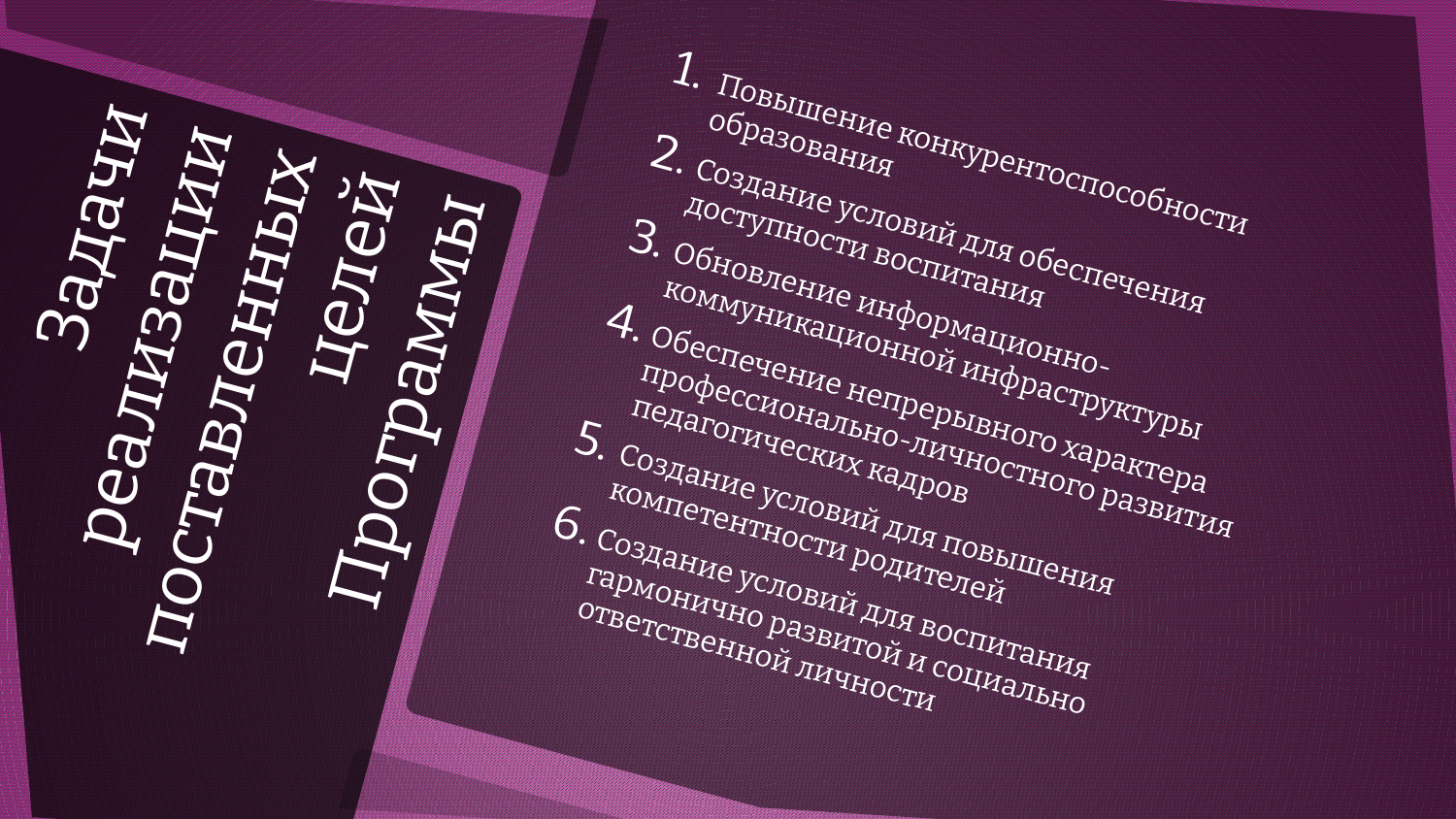

Повышение конкурентоспособности образования
Создание условий для обеспечения доступности воспитания
Обновление информационно-коммуникационной инфраструктуры
Обеспечение непрерывного характера профессионально-личностного развития педагогических кадров
Создание условий для повышения компетентности родителей
Создание условий для воспитания гармонично развитой и социально ответственной личности
# Задачи реализации поставленных целей Программы